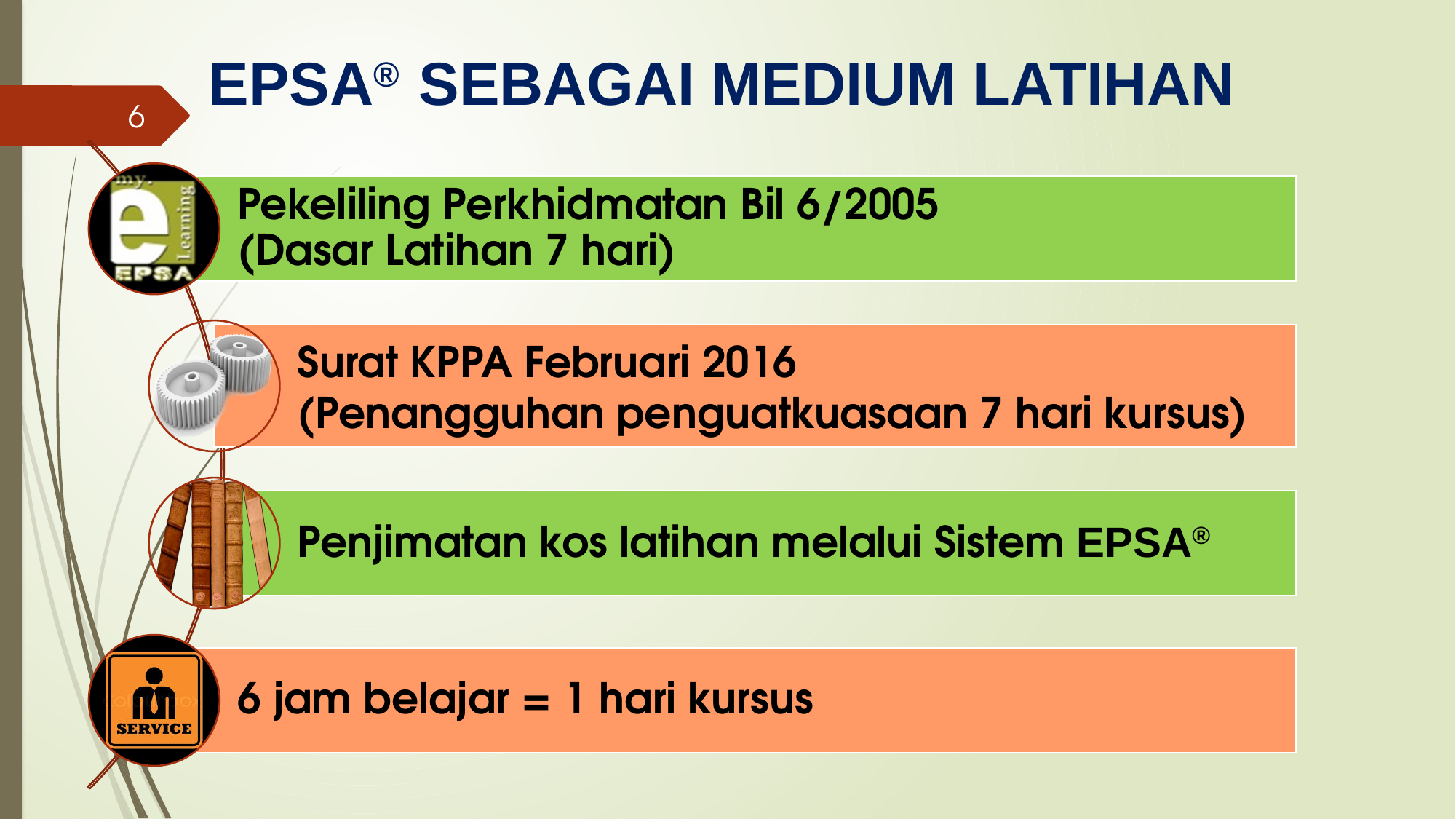

EPSA®  SEBAGAI MEDIUM LATIHAN
6
Pekeliling Perkhidmatan Bil 6/2005
(Dasar Latihan 7 hari)
Surat KPPA Februari 2016
(Penangguhan penguatkuasaan 7 hari kursus)
Penjimatan kos latihan melalui Sistem EPSA®
6 jam belajar = 1 hari kursus